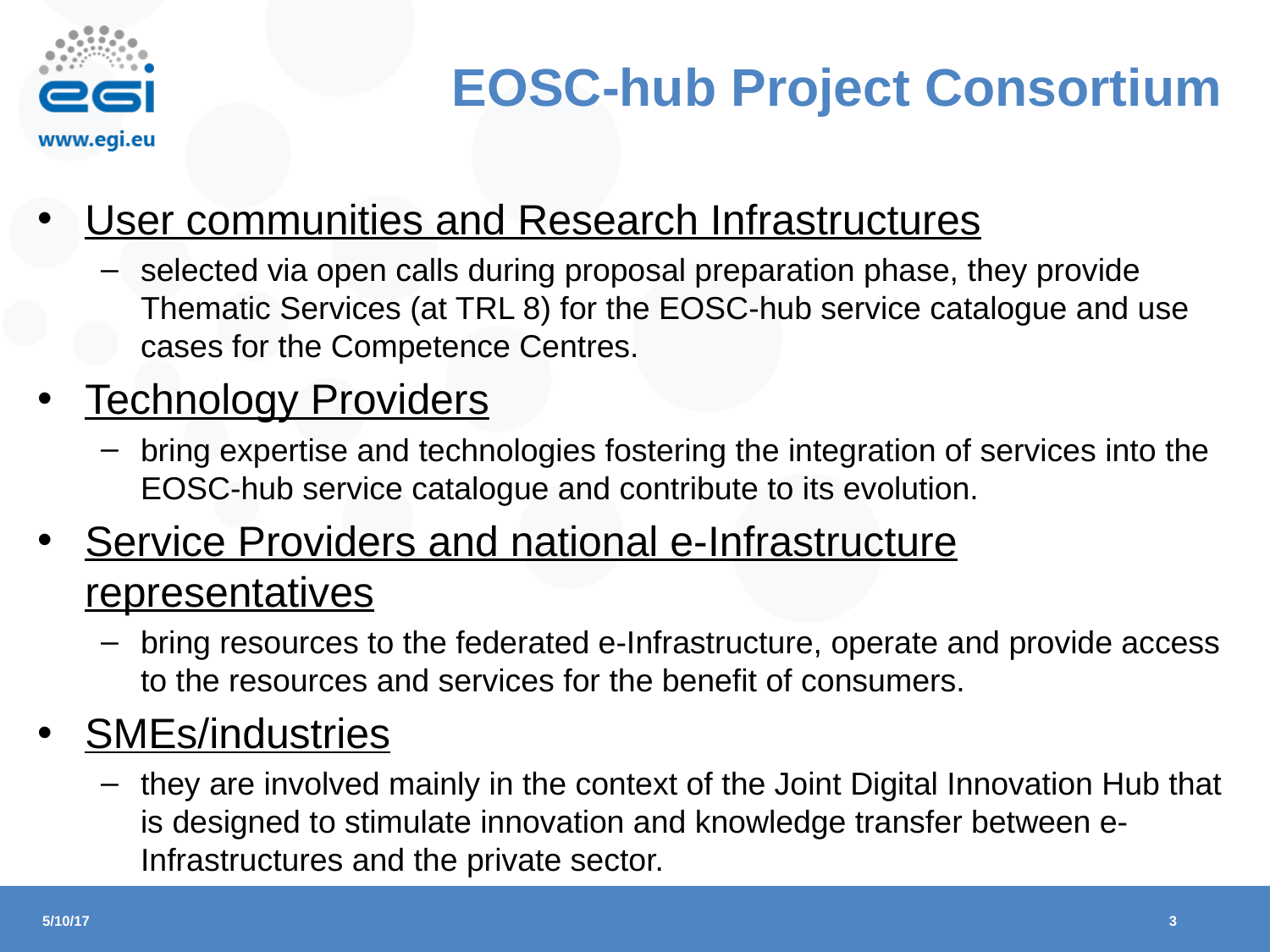

# EOSC-hub Project Consortium
User communities and Research Infrastructures
selected via open calls during proposal preparation phase, they provide Thematic Services (at TRL 8) for the EOSC-hub service catalogue and use cases for the Competence Centres.
Technology Providers
bring expertise and technologies fostering the integration of services into the EOSC-hub service catalogue and contribute to its evolution.
Service Providers and national e-Infrastructure representatives
bring resources to the federated e-Infrastructure, operate and provide access to the resources and services for the benefit of consumers.
SMEs/industries
they are involved mainly in the context of the Joint Digital Innovation Hub that is designed to stimulate innovation and knowledge transfer between e-Infrastructures and the private sector.